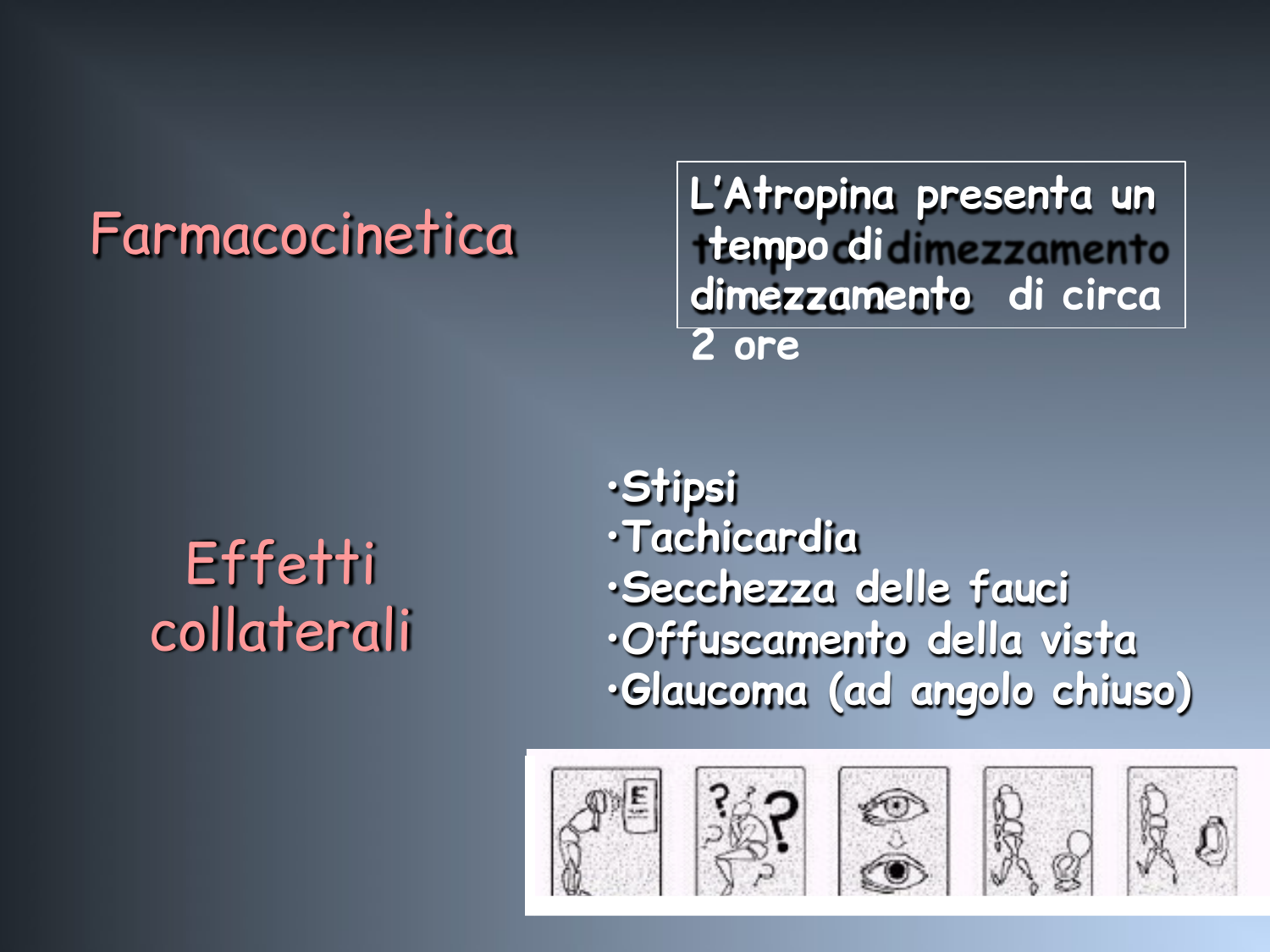

# L’Atropina	presenta	un  tempo di dimezzamento  di circa 2 ore

Farmacocinetica

•Stipsi
•Tachicardia
•Secchezza	delle	fauci
•Offuscamento	della	vista
•Glaucoma	(ad	angolo	chiuso)

Effetti  collaterali